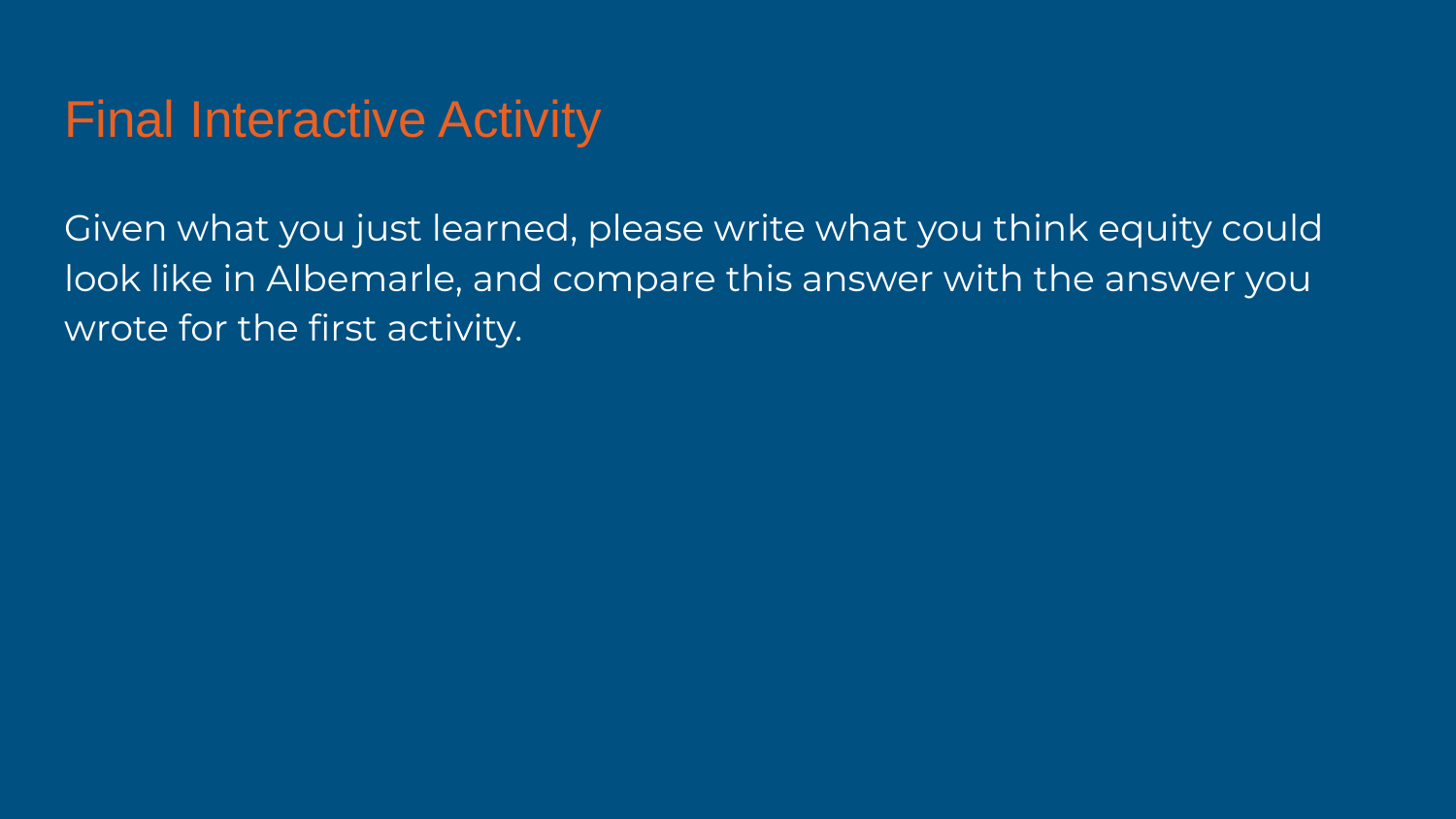

# Final Interactive Activity
Given what you just learned, please write what you think equity could look like in Albemarle, and compare this answer with the answer you wrote for the first activity.